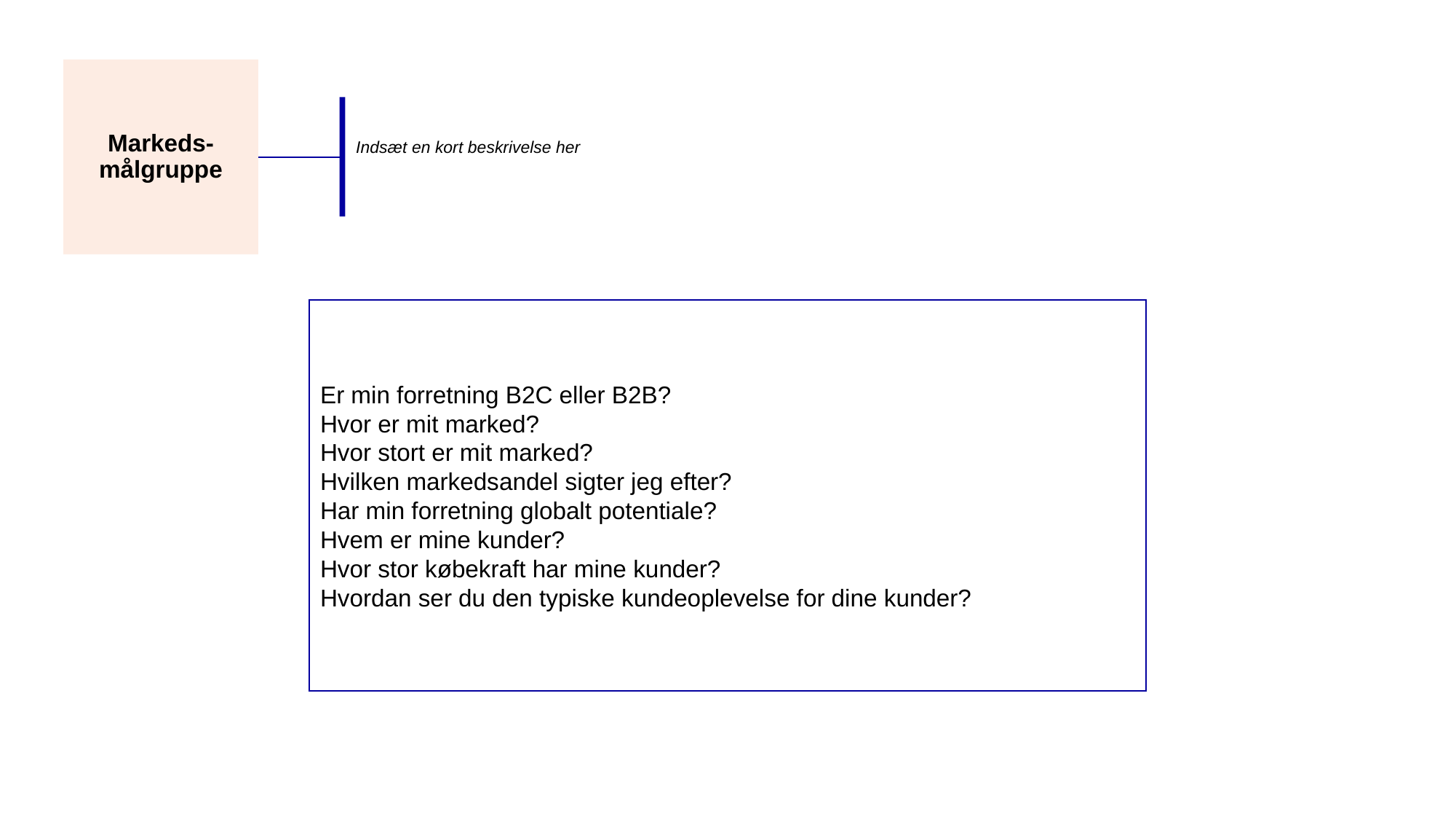

Markeds-målgruppe

Indsæt en kort beskrivelse her
Er min forretning B2C eller B2B?
Hvor er mit marked?
Hvor stort er mit marked?
Hvilken markedsandel sigter jeg efter?
Har min forretning globalt potentiale?
Hvem er mine kunder?
Hvor stor købekraft har mine kunder?
Hvordan ser du den typiske kundeoplevelse for dine kunder?